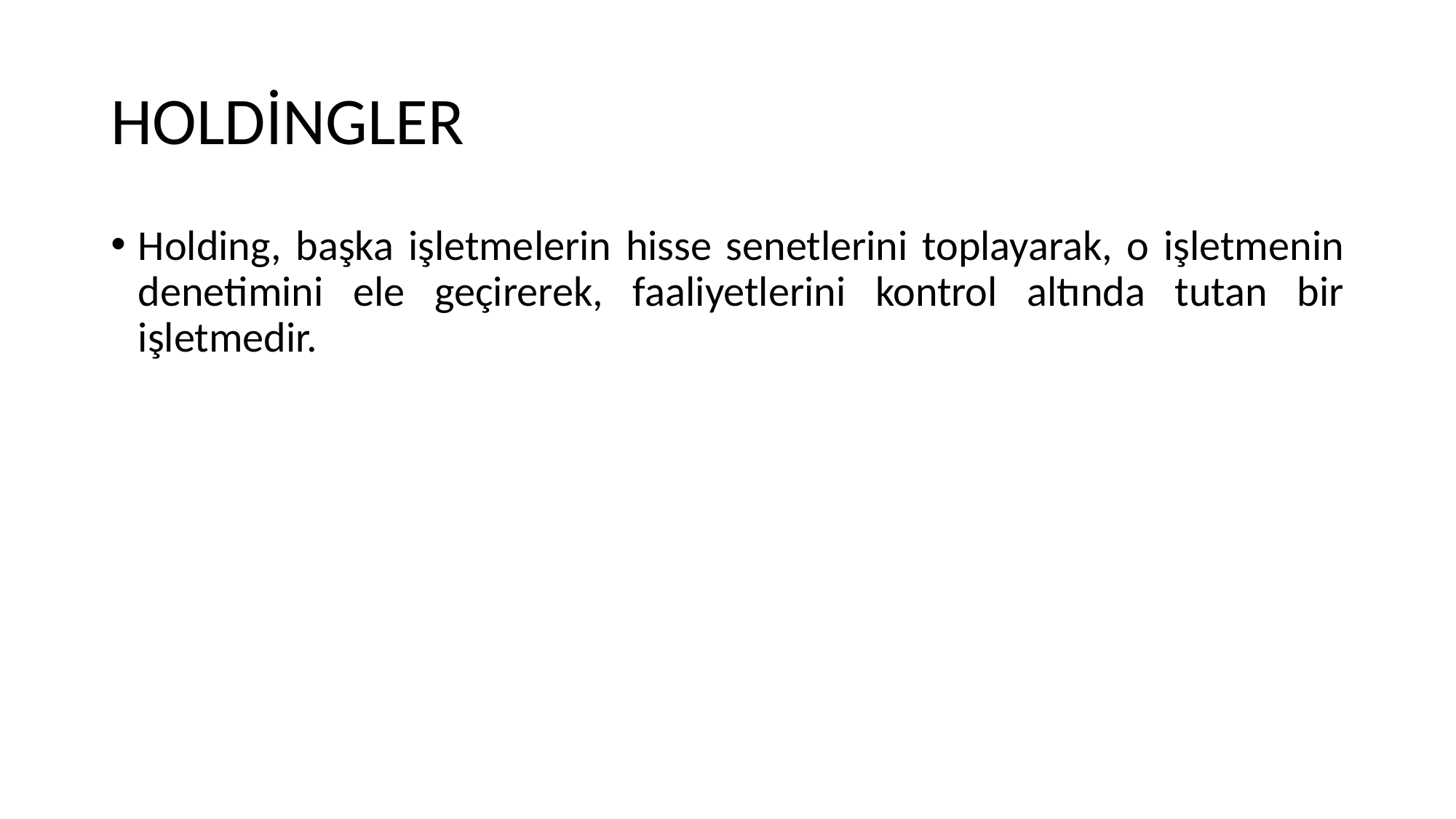

# HOLDİNGLER
Holding, başka işletmelerin hisse senetlerini toplayarak, o işletmenin denetimini ele geçirerek, faaliyetlerini kontrol altında tutan bir işletmedir.